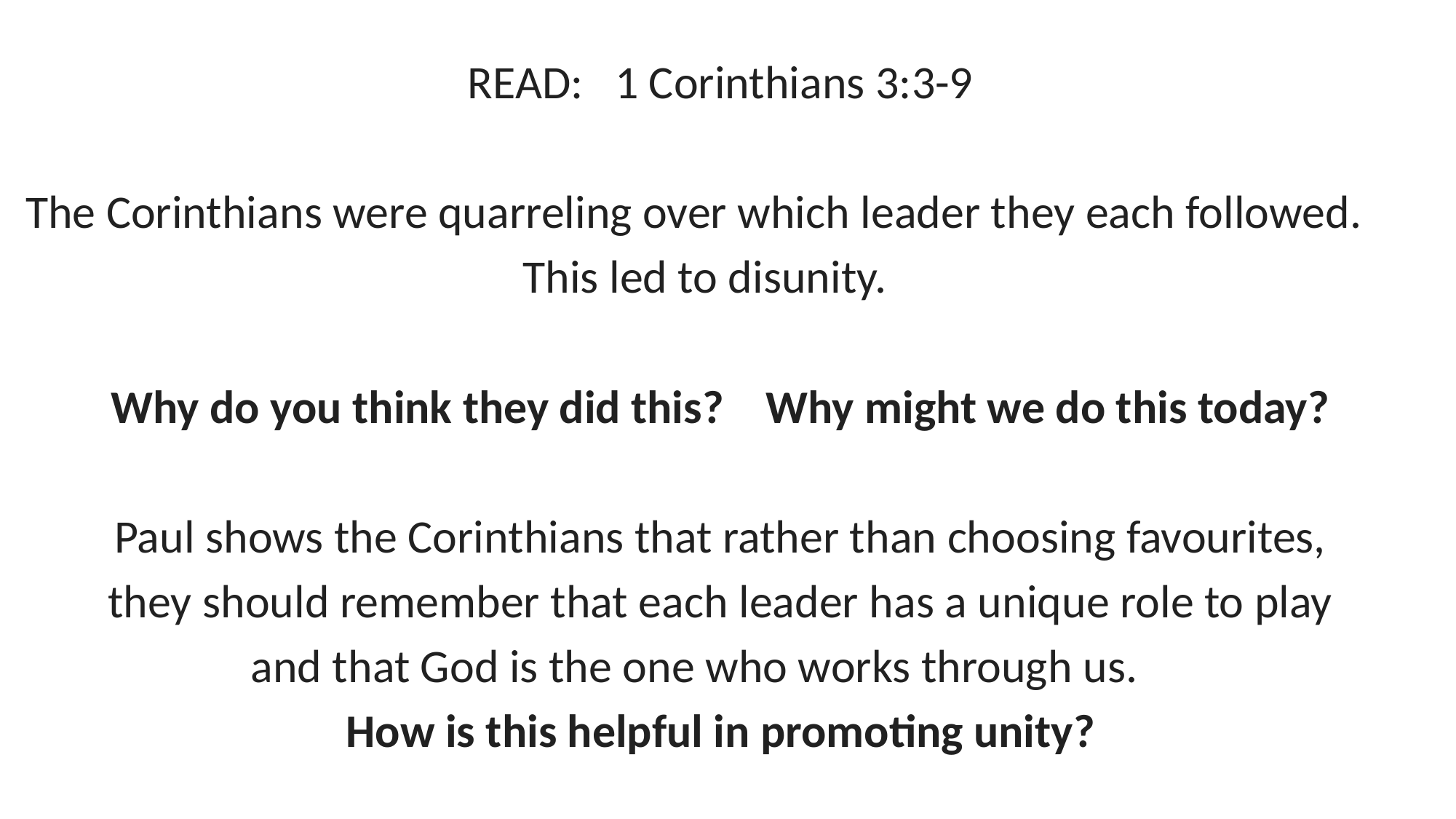

READ:   1 Corinthians 3:3-9

The Corinthians were quarreling over which leader they each followed.
This led to disunity.

Why do you think they did this?    Why might we do this today?

Paul shows the Corinthians that rather than choosing favourites,
 they should remember that each leader has a unique role to play
and that God is the one who works through us.
How is this helpful in promoting unity?